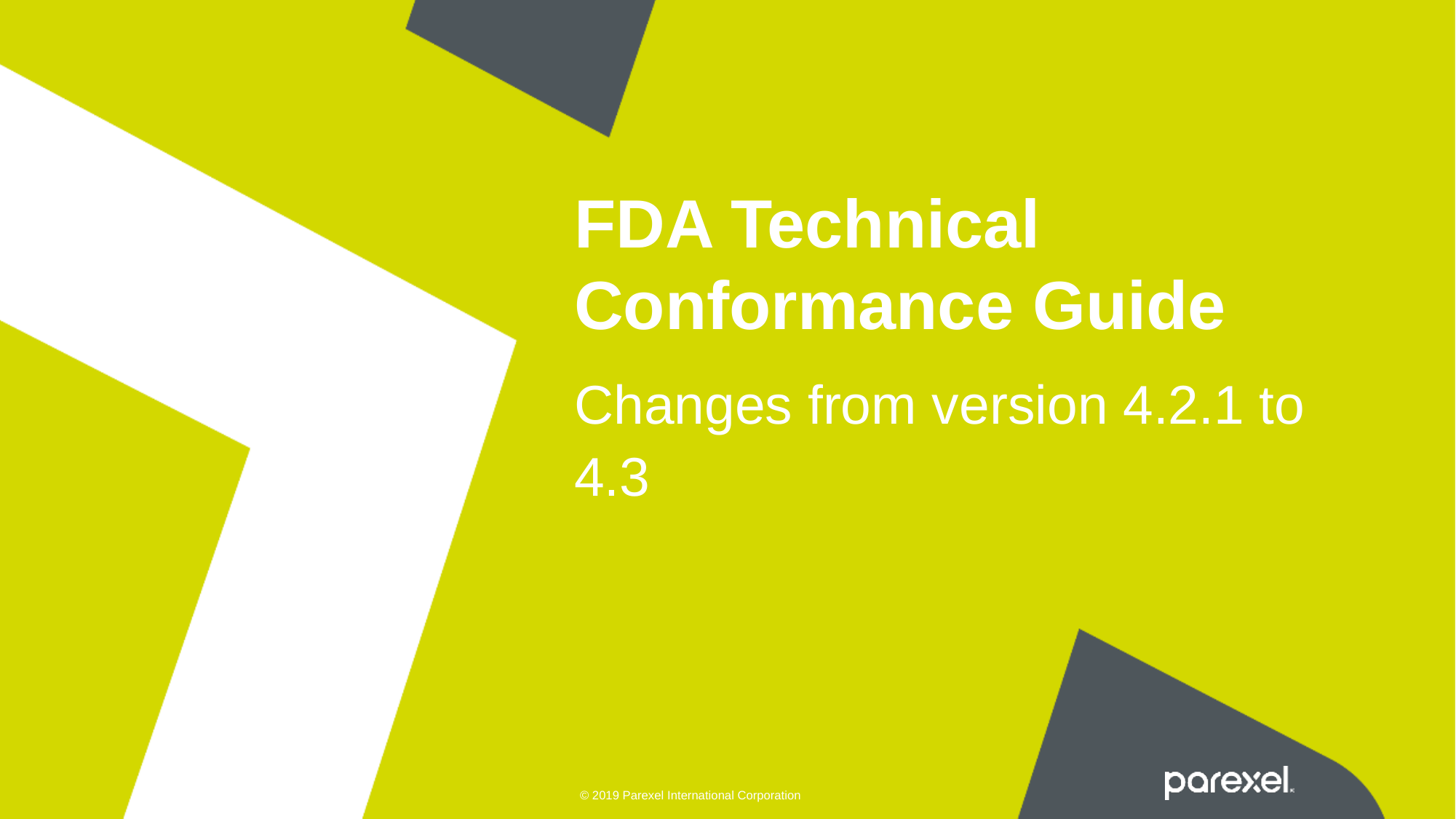

# FDA Technical Conformance Guide
Changes from version 4.2.1 to 4.3